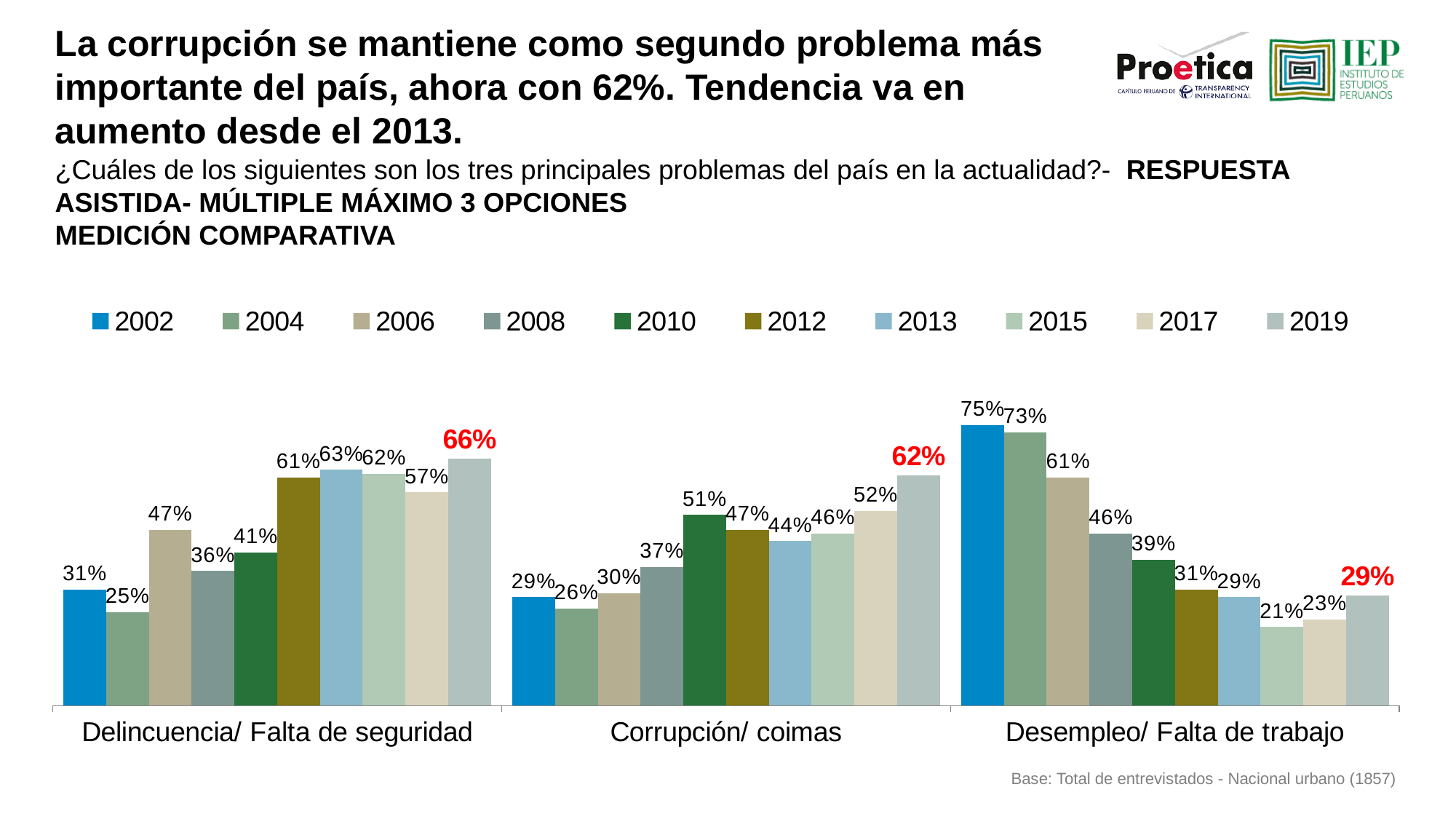

La corrupción se mantiene como segundo problema más importante del país, ahora con 62%. Tendencia va en aumento desde el 2013.
¿Cuáles de los siguientes son los tres principales problemas del país en la actualidad?-  RESPUESTA ASISTIDA- MÚLTIPLE MÁXIMO 3 OPCIONES
MEDICIÓN COMPARATIVA

### Chart

| Category | 2002 | 2004 | 2006 | 2008 | 2010 | 2012 | 2013 | 2015 | 2017 | 2019 |
|---|---|---|---|---|---|---|---|---|---|---|
| Delincuencia/ Falta de seguridad | 0.31 | 0.25 | 0.47 | 0.36 | 0.41 | 0.61 | 0.63 | 0.62 | 0.57 | 0.66 |
| Corrupción/ coimas | 0.29 | 0.26 | 0.3 | 0.37 | 0.51 | 0.47 | 0.44 | 0.46 | 0.52 | 0.615 |
| Desempleo/ Falta de trabajo | 0.75 | 0.73 | 0.61 | 0.46 | 0.39 | 0.31 | 0.29 | 0.21 | 0.23 | 0.294 |